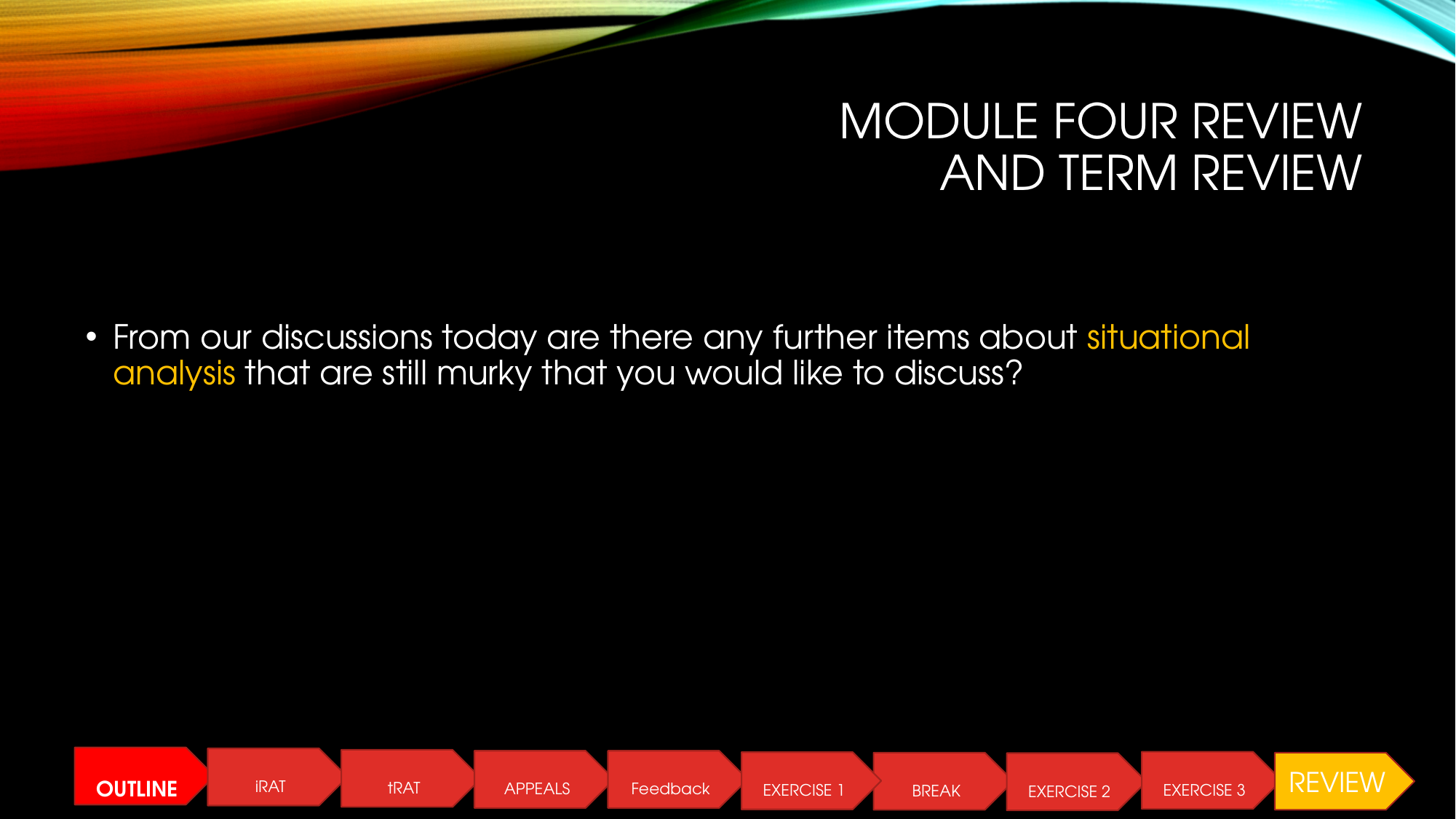

# MODULE FOUR REVIEW and TERM REVIEW
From our discussions today are there any further items about situational analysis that are still murky that you would like to discuss?

OUTLINE
iRAT
tRAT
APPEALS
Feedback
EXERCISE 3
EXERCISE 1
REVIEW
BREAK
EXERCISE 2